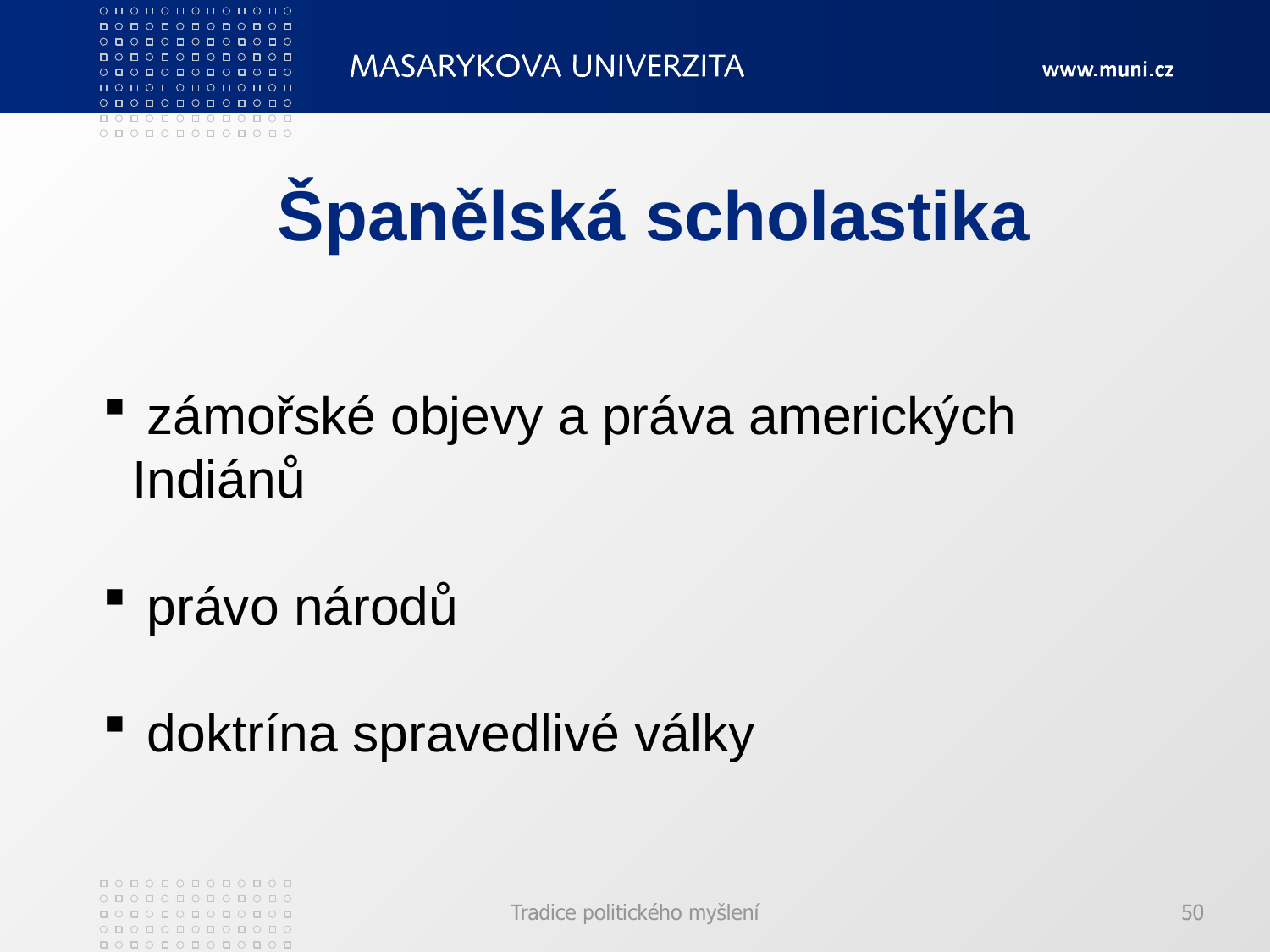

# Španělská scholastika
 zámořské objevy a práva amerických Indiánů

 právo národů

 doktrína spravedlivé války
Tradice politického myšlení
50